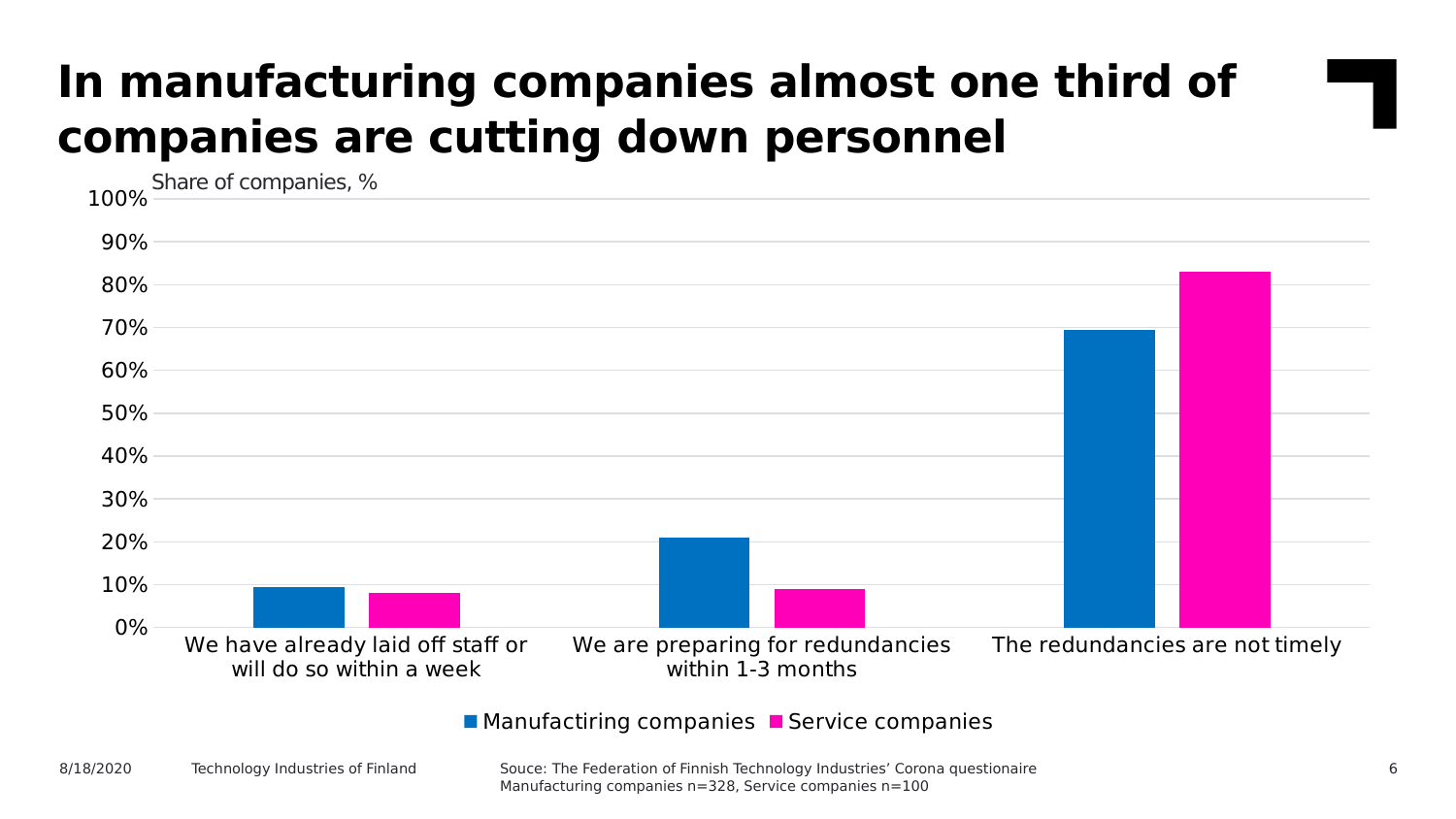

In manufacturing companies almost one third of companies are cutting down personnel
Share of companies, %

### Chart

| Category | Manufactiring companies | Service companies |
|---|---|---|
| We have already laid off staff or will do so within a week | 0.095 | 0.08 |
| We are preparing for redundancies within 1-3 months | 0.21 | 0.09 |
| The redundancies are not timely | 0.695 | 0.83 |
Souce: The Federation of Finnish Technology Industries’ Corona questionaire
Manufacturing companies n=328, Service companies n=100
8/18/2020
Technology Industries of Finland
6